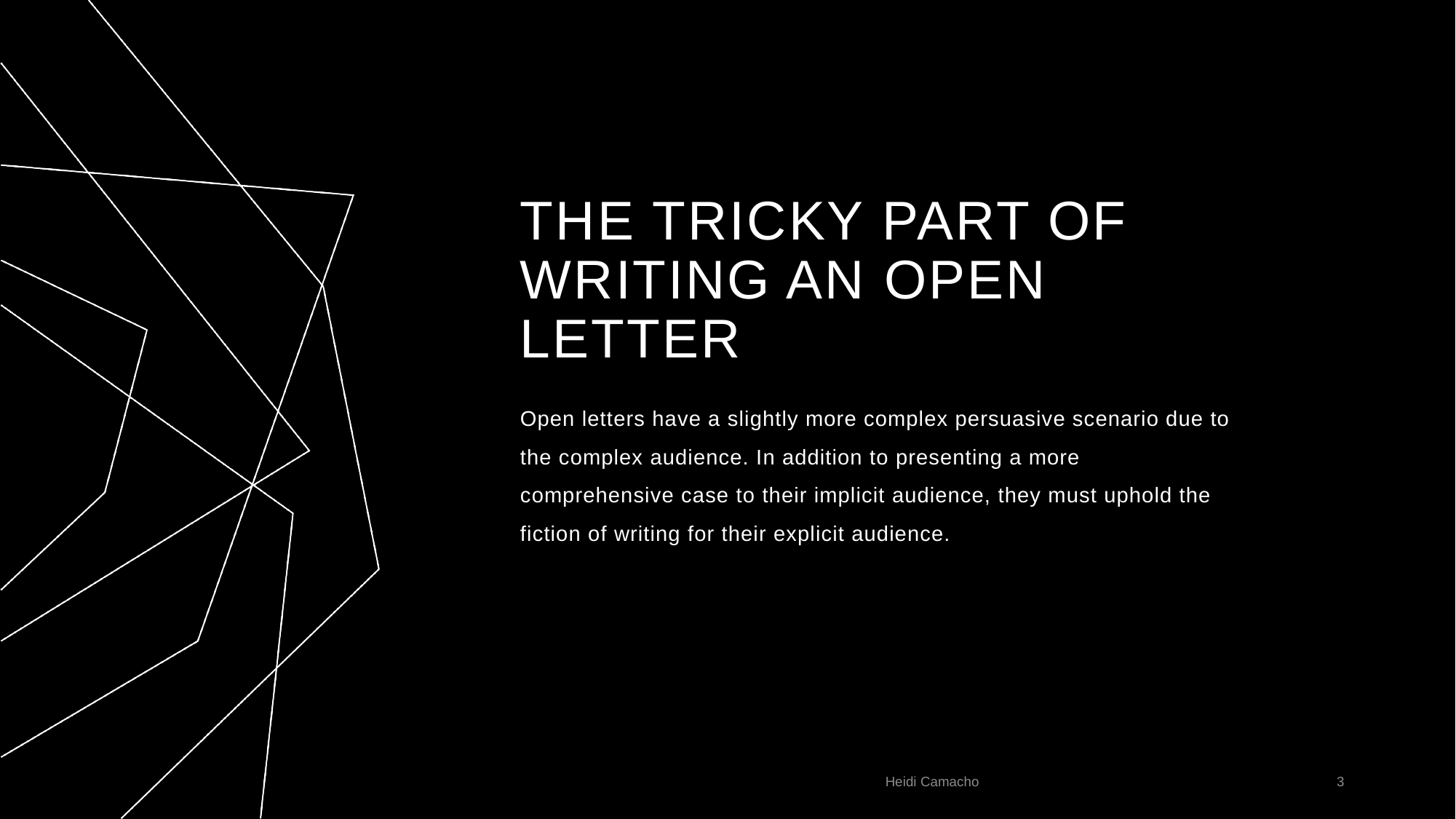

# The tricky part of writing an open letter
Open letters have a slightly more complex persuasive scenario due to the complex audience. In addition to presenting a more comprehensive case to their implicit audience, they must uphold the fiction of writing for their explicit audience.
Heidi Camacho
3